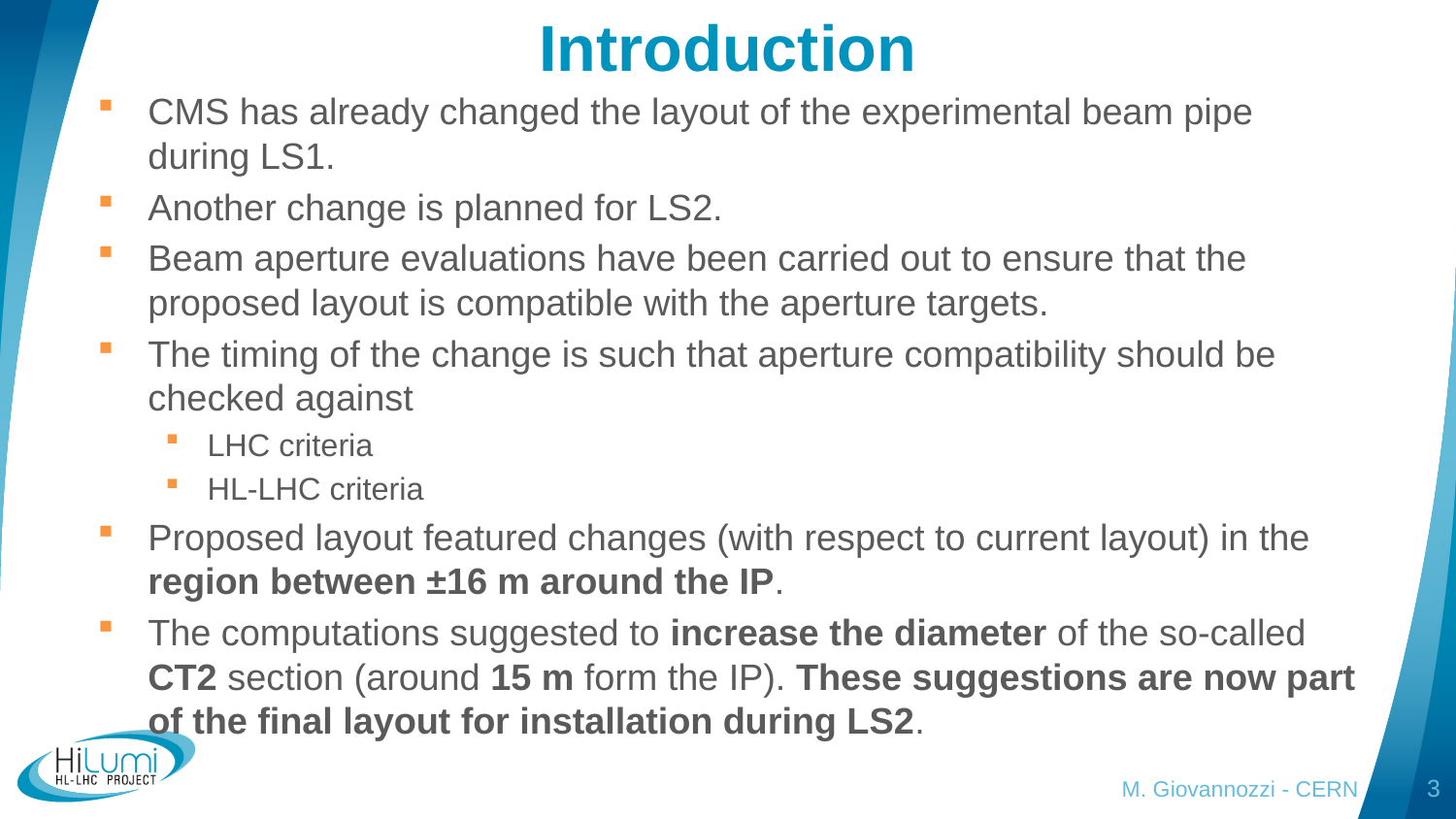

# Introduction
CMS has already changed the layout of the experimental beam pipe during LS1.
Another change is planned for LS2.
Beam aperture evaluations have been carried out to ensure that the proposed layout is compatible with the aperture targets.
The timing of the change is such that aperture compatibility should be checked against
LHC criteria
HL-LHC criteria
Proposed layout featured changes (with respect to current layout) in the region between ±16 m around the IP.
The computations suggested to increase the diameter of the so-called CT2 section (around 15 m form the IP). These suggestions are now part of the final layout for installation during LS2.
M. Giovannozzi - CERN
3